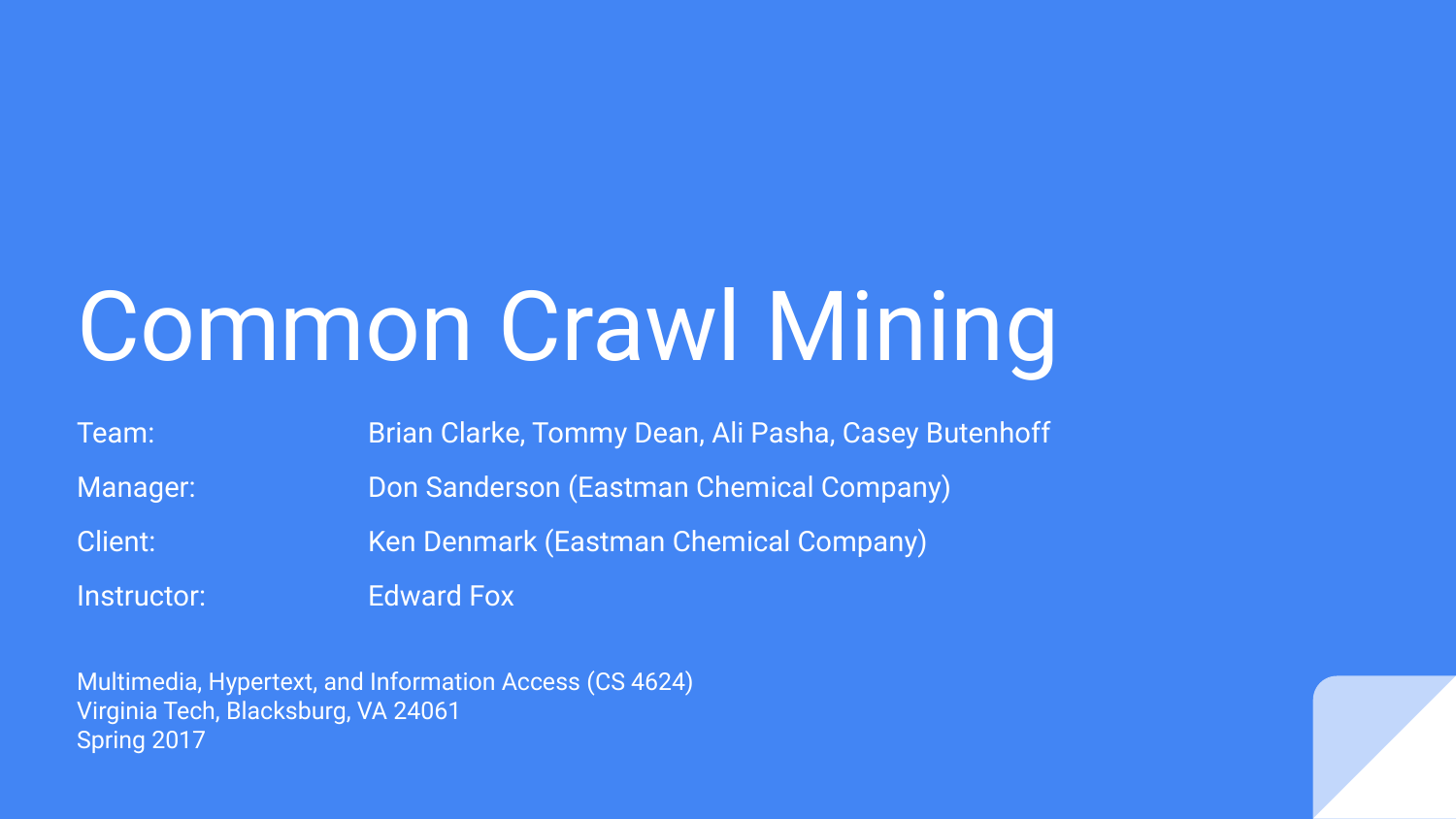

# Common Crawl Mining
Team: 		Brian Clarke, Tommy Dean, Ali Pasha, Casey Butenhoff
Manager:		Don Sanderson (Eastman Chemical Company)
Client: 		Ken Denmark (Eastman Chemical Company)
Instructor: 		Edward Fox

Multimedia, Hypertext, and Information Access (CS 4624)
Virginia Tech, Blacksburg, VA 24061
Spring 2017